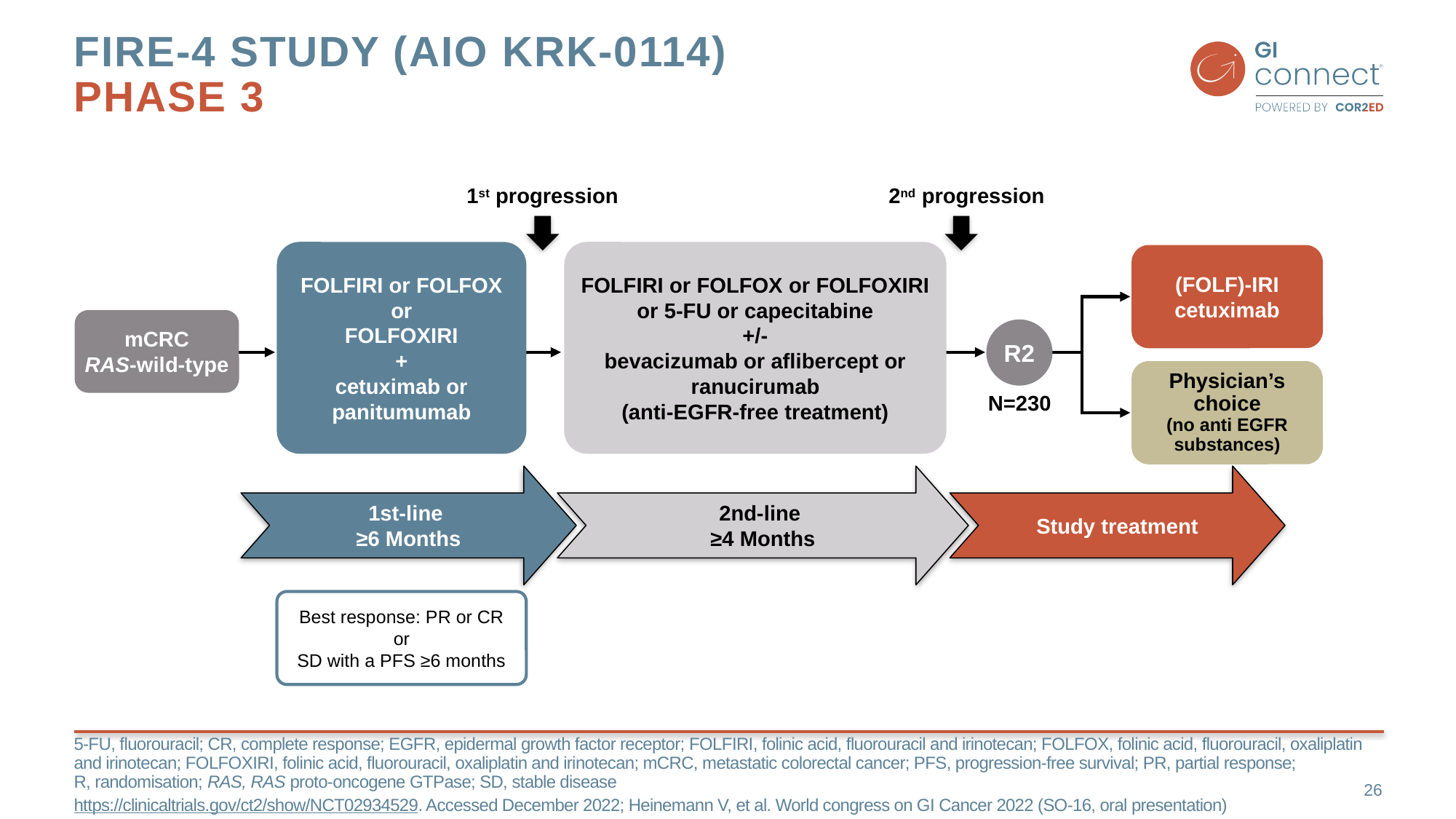

# FIRE-4 study (AIO KRK-0114) phase 3
1st progression
2nd progression

FOLFIRI or FOLFOX or
FOLFOXIRI
+
cetuximab or
panitumumab
FOLFIRI or FOLFOX or FOLFOXIRI
or 5-FU or capecitabine
+/-
bevacizumab or aflibercept or
ranucirumab
(anti-EGFR-free treatment)
(FOLF)-IRI
cetuximab
mCRC
RAS-wild-type
R2
Physician’s
choice
(no anti EGFR
substances)
N=230
1st-line
≥6 Months
2nd-line
≥4 Months
Study treatment
Best response: PR or CR
or
SD with a PFS ≥6 months
5-FU, fluorouracil; CR, complete response; EGFR, epidermal growth factor receptor; FOLFIRI, folinic acid, fluorouracil and irinotecan; FOLFOX, folinic acid, fluorouracil, oxaliplatin and irinotecan; FOLFOXIRI, folinic acid, fluorouracil, oxaliplatin and irinotecan; mCRC, metastatic colorectal cancer; PFS, progression-free survival; PR, partial response; R, randomisation; RAS, RAS proto-oncogene GTPase; SD, stable disease
https://clinicaltrials.gov/ct2/show/NCT02934529. Accessed December 2022; Heinemann V, et al. World congress on GI Cancer 2022 (SO-16, oral presentation)
26